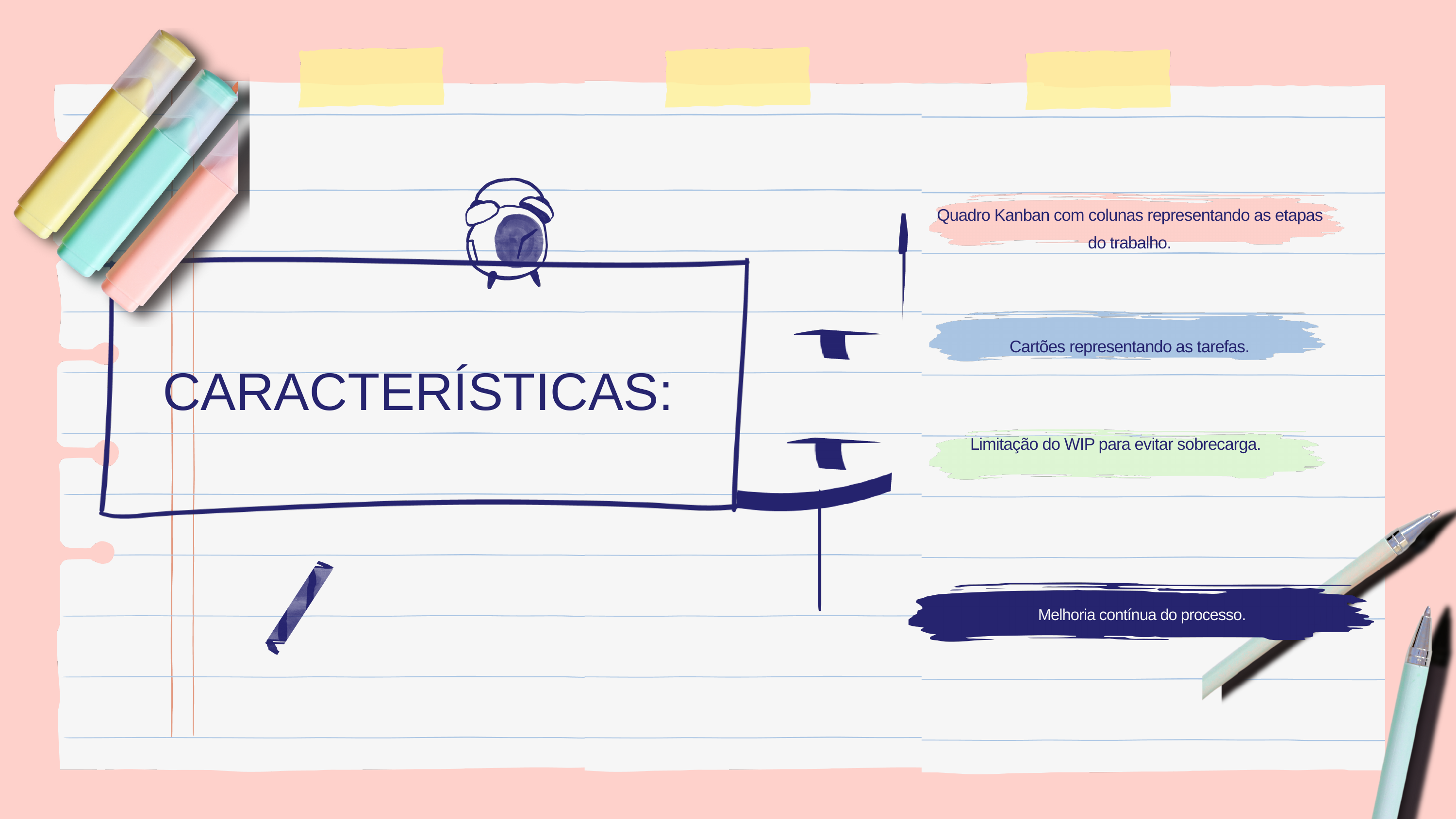

Quadro Kanban com colunas representando as etapas do trabalho.

Cartões representando as tarefas.

CARACTERÍSTICAS:

Limitação do WIP para evitar sobrecarga.

Melhoria contínua do processo.